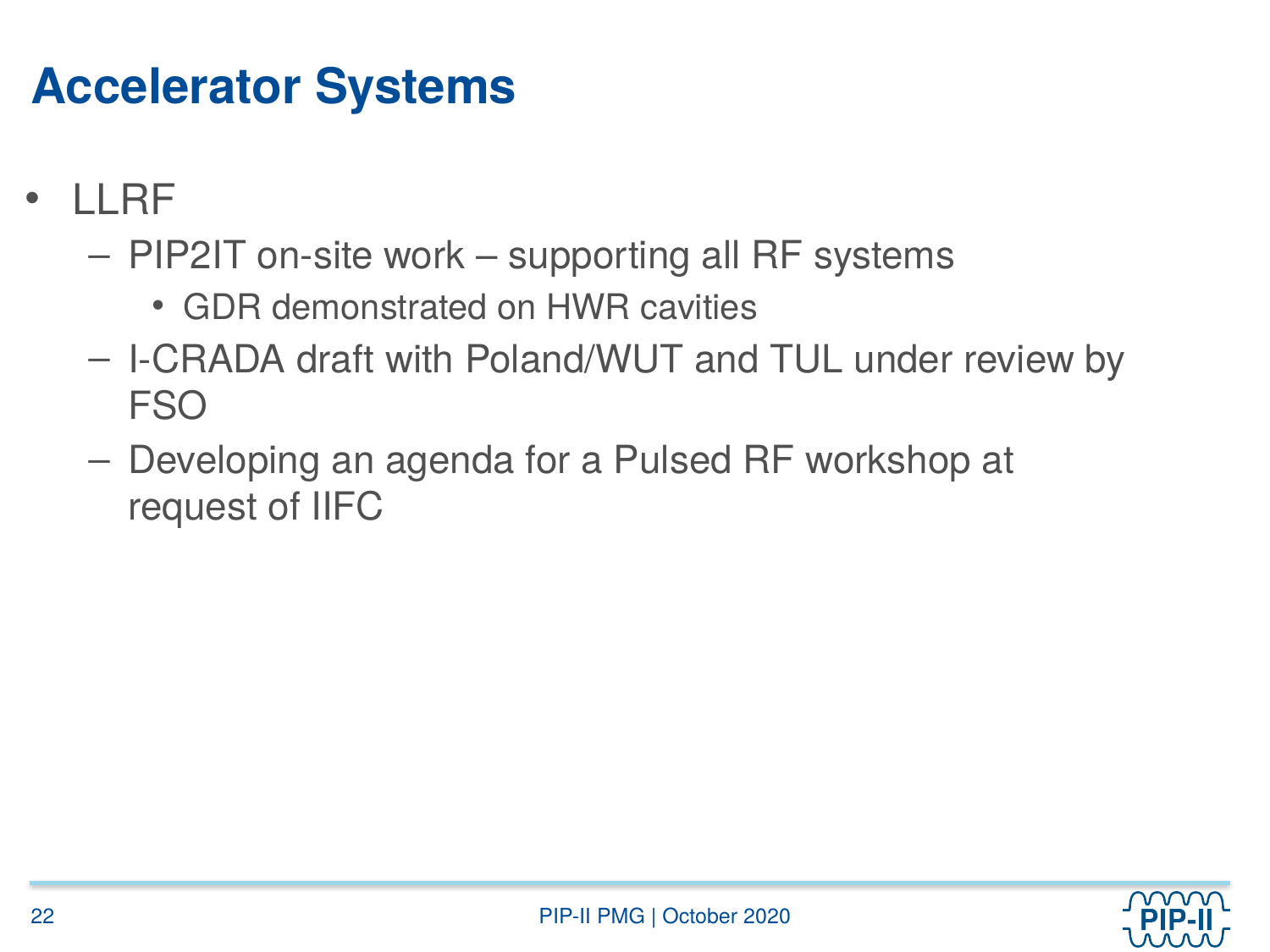

# Accelerator Systems

LLRF
PIP2IT on-site work – supporting all RF systems
GDR demonstrated on HWR cavities
I-CRADA draft with Poland/WUT and TUL under review by FSO
Developing an agenda for a Pulsed RF workshop at request of IIFC

22
PIP-II PMG | October 2020